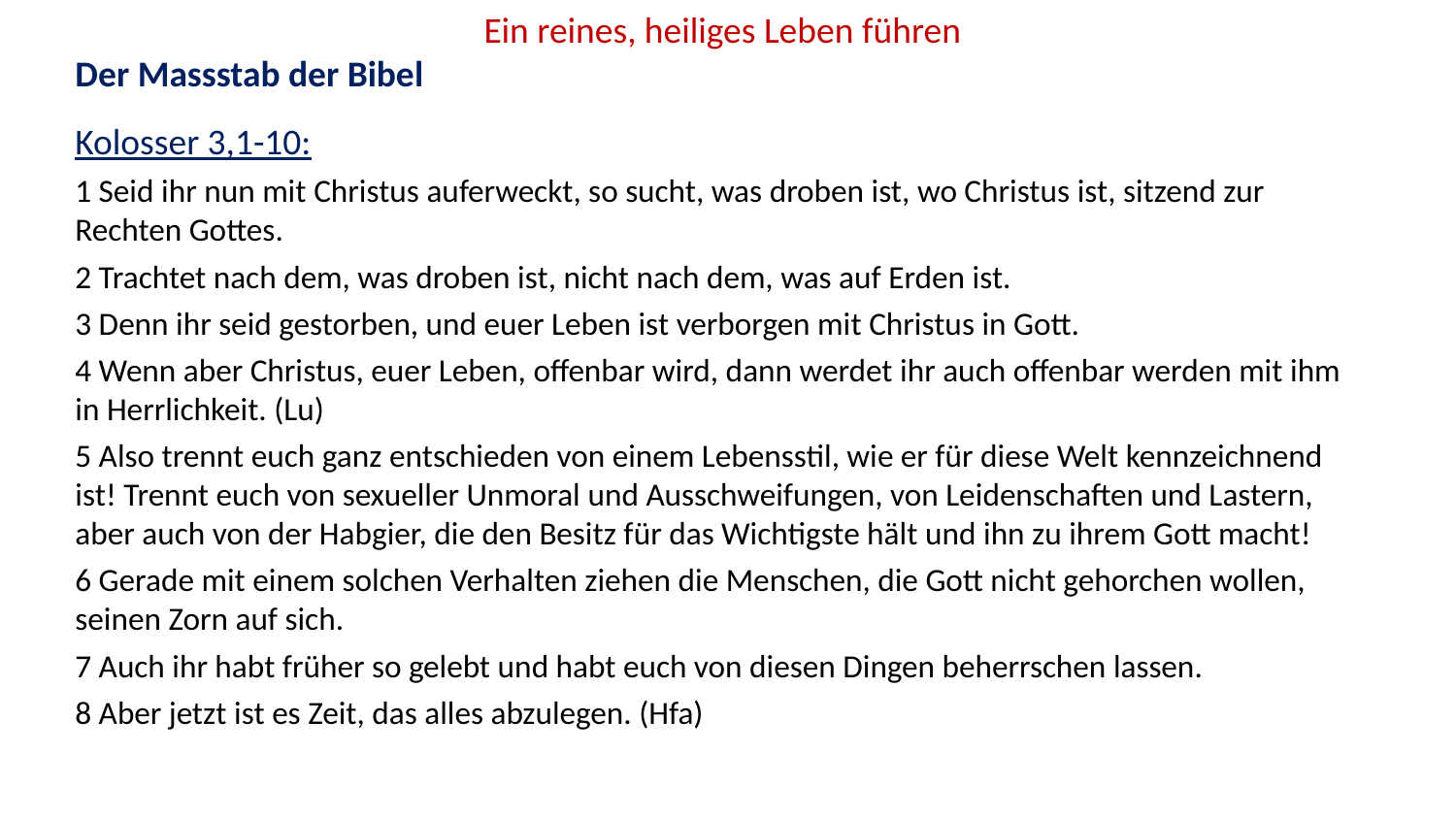

Ein reines, heiliges Leben führen
Der Massstab der Bibel
Kolosser 3,1-10:
1 Seid ihr nun mit Christus auferweckt, so sucht, was droben ist, wo Christus ist, sitzend zur Rechten Gottes.
2 Trachtet nach dem, was droben ist, nicht nach dem, was auf Erden ist.
3 Denn ihr seid gestorben, und euer Leben ist verborgen mit Christus in Gott.
4 Wenn aber Christus, euer Leben, offenbar wird, dann werdet ihr auch offenbar werden mit ihm in Herrlichkeit. (Lu)
5 Also trennt euch ganz entschieden von einem Lebensstil, wie er für diese Welt kennzeichnend ist! Trennt euch von sexueller Unmoral und Ausschweifungen, von Leidenschaften und Lastern, aber auch von der Habgier, die den Besitz für das Wichtigste hält und ihn zu ihrem Gott macht!
6 Gerade mit einem solchen Verhalten ziehen die Menschen, die Gott nicht gehorchen wollen, seinen Zorn auf sich.
7 Auch ihr habt früher so gelebt und habt euch von diesen Dingen beherrschen lassen.
8 Aber jetzt ist es Zeit, das alles abzulegen. (Hfa)